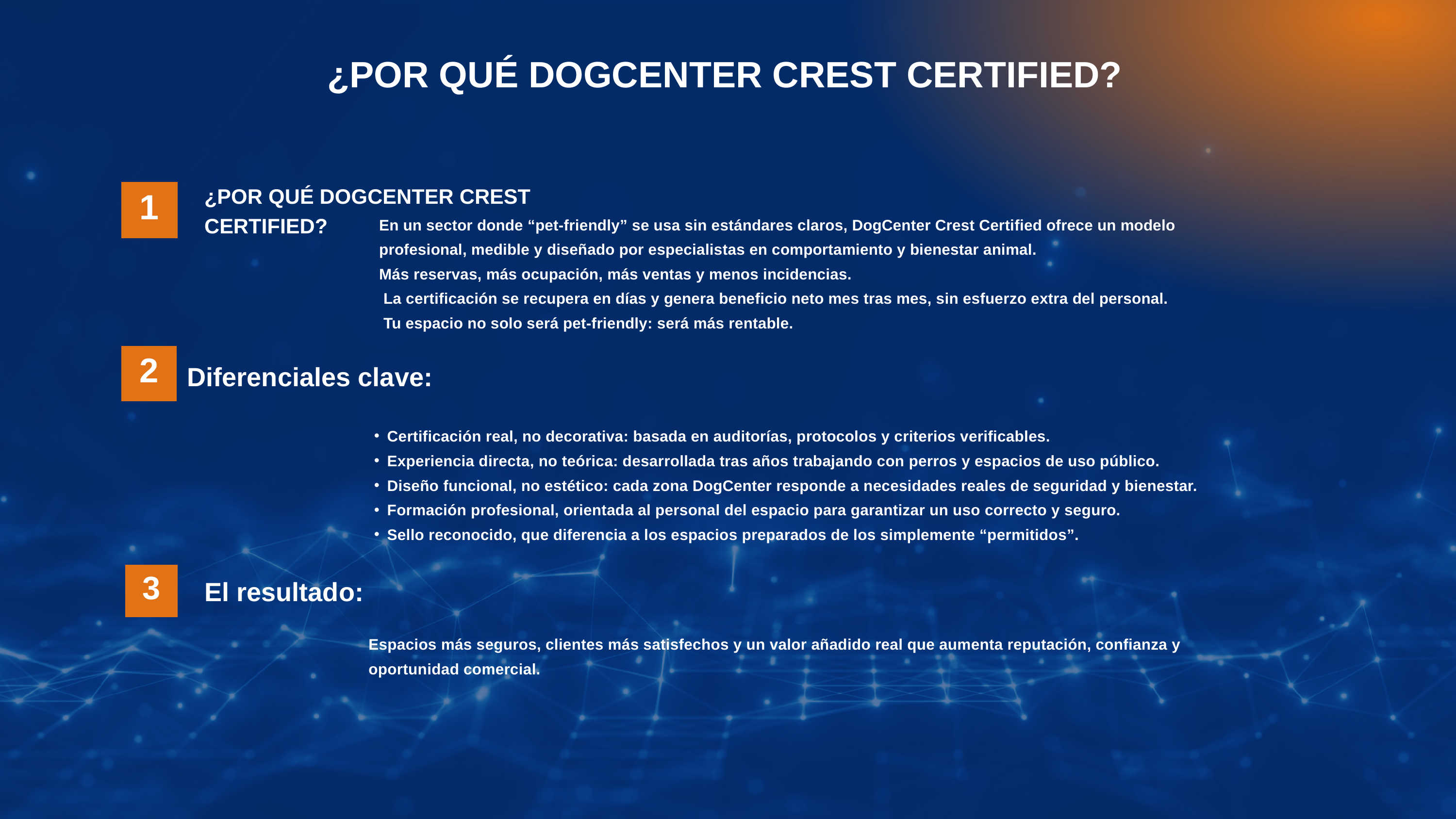

¿POR QUÉ DOGCENTER CREST CERTIFIED?
¿POR QUÉ DOGCENTER CREST CERTIFIED?

1
En un sector donde “pet-friendly” se usa sin estándares claros, DogCenter Crest Certified ofrece un modelo profesional, medible y diseñado por especialistas en comportamiento y bienestar animal.
Más reservas, más ocupación, más ventas y menos incidencias.
 La certificación se recupera en días y genera beneficio neto mes tras mes, sin esfuerzo extra del personal.
 Tu espacio no solo será pet-friendly: será más rentable.

Diferenciales clave:
2
Certificación real, no decorativa: basada en auditorías, protocolos y criterios verificables.
Experiencia directa, no teórica: desarrollada tras años trabajando con perros y espacios de uso público.
Diseño funcional, no estético: cada zona DogCenter responde a necesidades reales de seguridad y bienestar.
Formación profesional, orientada al personal del espacio para garantizar un uso correcto y seguro.
Sello reconocido, que diferencia a los espacios preparados de los simplemente “permitidos”.

El resultado:
3
Espacios más seguros, clientes más satisfechos y un valor añadido real que aumenta reputación, confianza y oportunidad comercial.